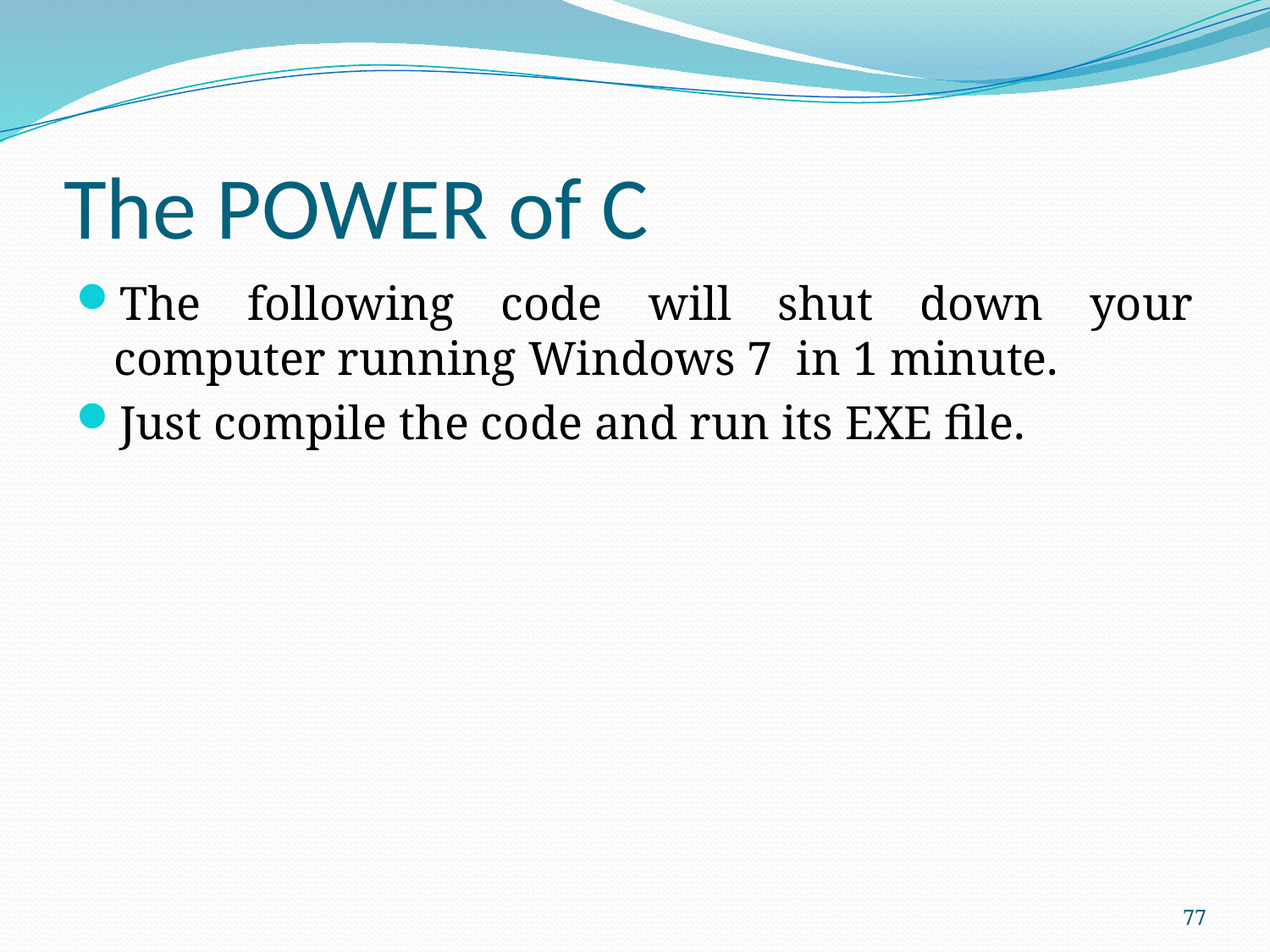

# The POWER of C
The following code will shut down your computer running Windows 7  in 1 minute.
Just compile the code and run its EXE file.
77